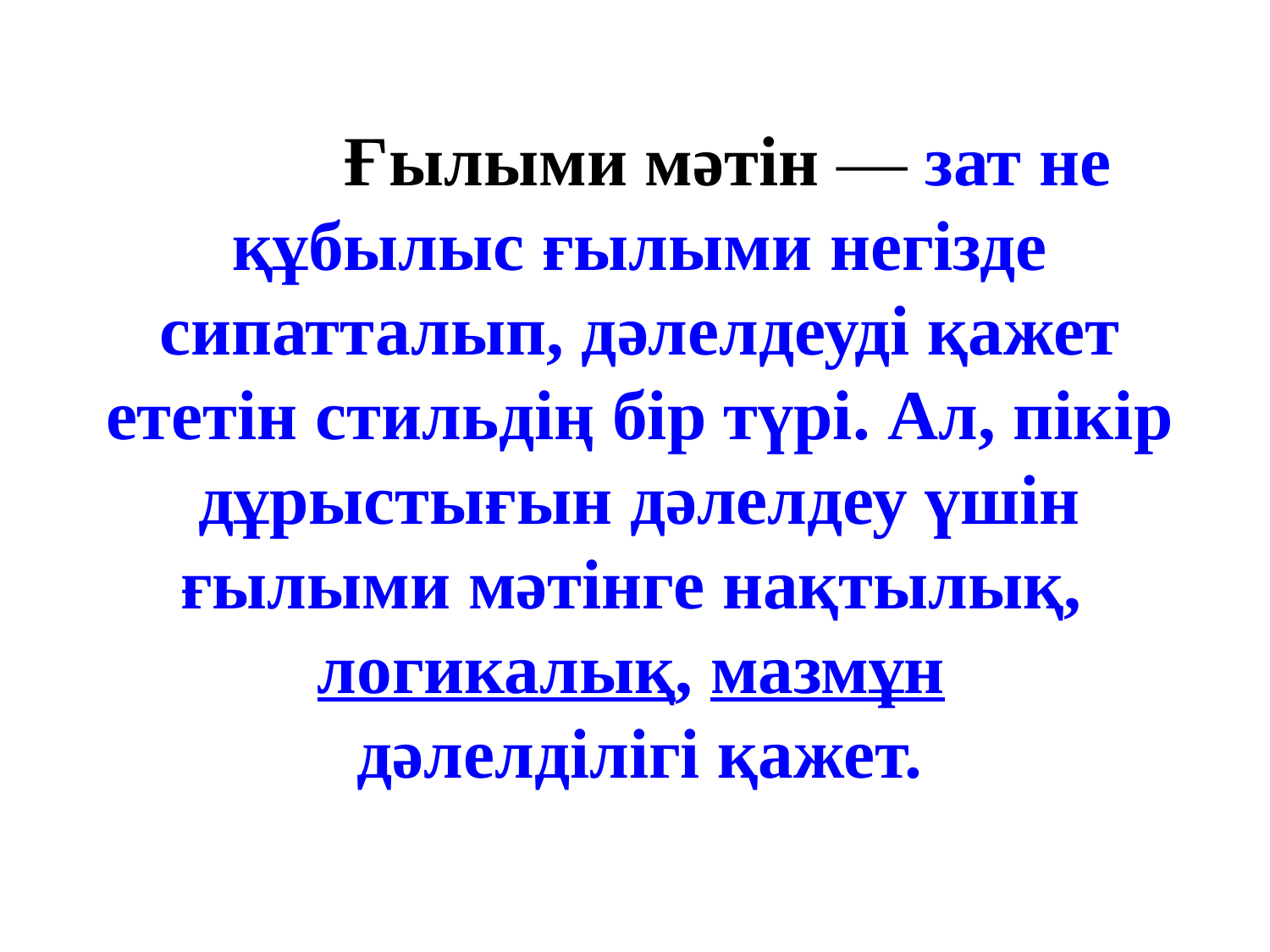

Ғылыми мәтін — зат не құбылыс ғылыми негізде сипатталып, дәлелдеуді қажет ететін стильдің бір түрі. Ал, пікір дұрыстығын дәлелдеу үшін ғылыми мәтінге нақтылық, логикалық, мазмұн
дәлелділігі қажет.